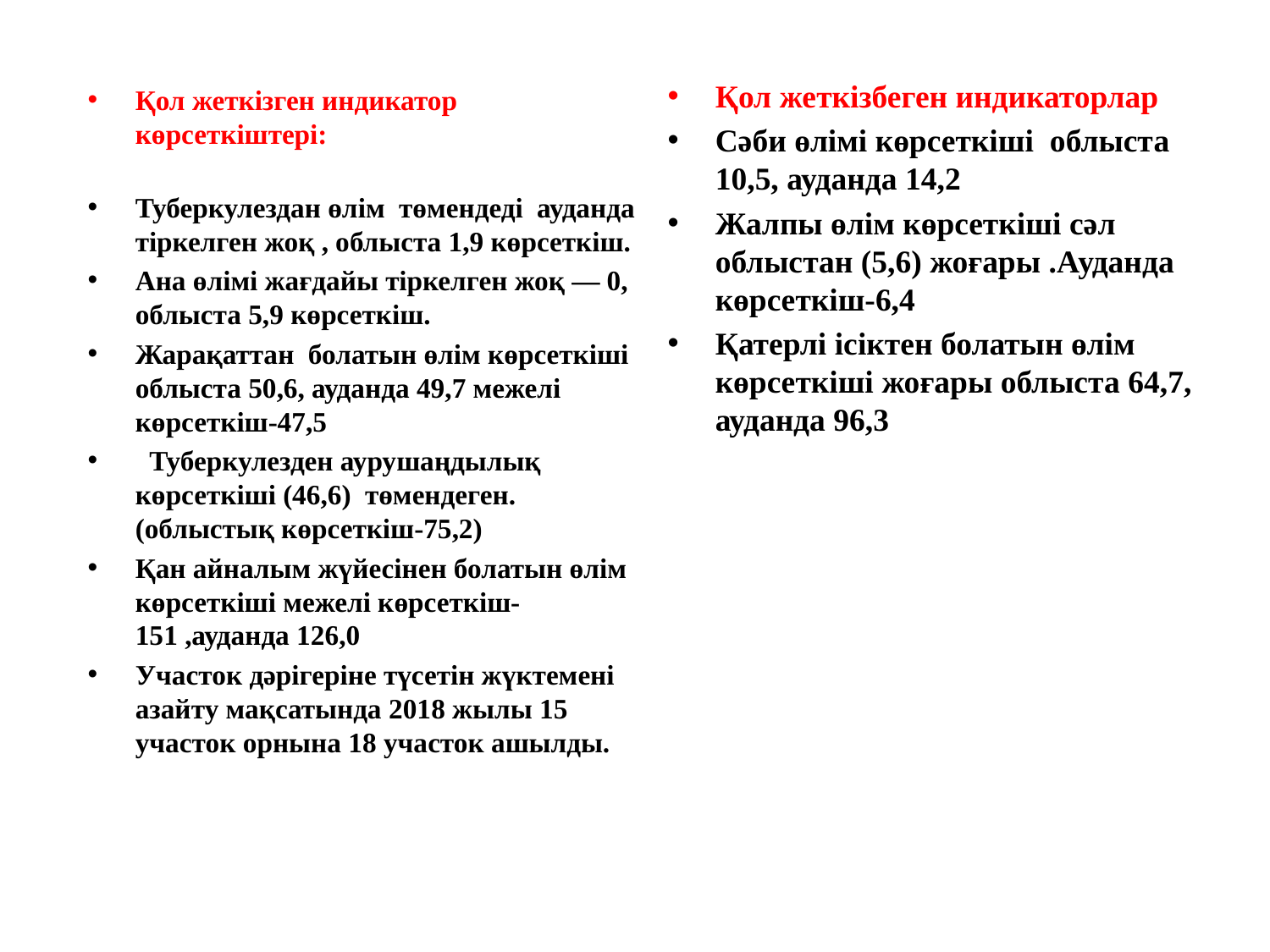

Қол жеткізбеген индикаторлар
Сәби өлімі көрсеткіші  облыста 10,5, ауданда 14,2
Жалпы өлім көрсеткіші сәл облыстан (5,6) жоғары .Ауданда көрсеткіш-6,4
Қатерлі ісіктен болатын өлім көрсеткіші жоғары облыста 64,7, ауданда 96,3

Қол жеткізген индикатор көрсеткіштері:
Туберкулездан өлім  төмендеді  ауданда тіркелген жоқ , облыста 1,9 көрсеткіш.
Ана өлімі жағдайы тіркелген жоқ — 0, облыста 5,9 көрсеткіш.
Жарақаттан  болатын өлім көрсеткіші    облыста 50,6, ауданда 49,7 межелі көрсеткіш-47,5
  Туберкулезден аурушаңдылық көрсеткіші (46,6)  төмендеген. (облыстық көрсеткіш-75,2)
Қан айналым жүйесінен болатын өлім  көрсеткіші межелі көрсеткіш-151 ,ауданда 126,0
Участок дәрігеріне түсетін жүктемені азайту мақсатында 2018 жылы 15 участок орнына 18 участок ашылды.